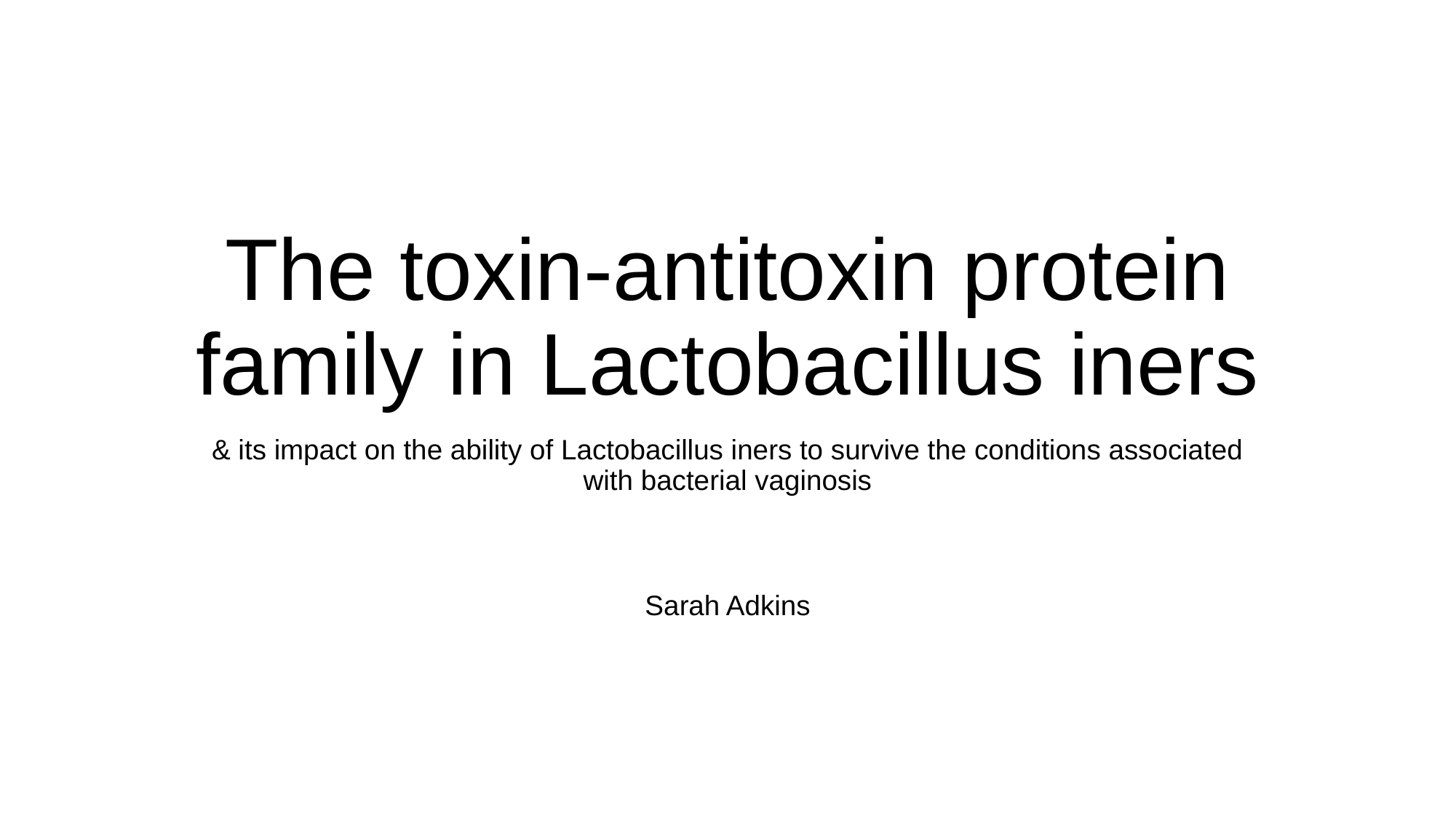

# The toxin-antitoxin protein family in Lactobacillus iners
& its impact on the ability of Lactobacillus iners to survive the conditions associated with bacterial vaginosis

Sarah Adkins